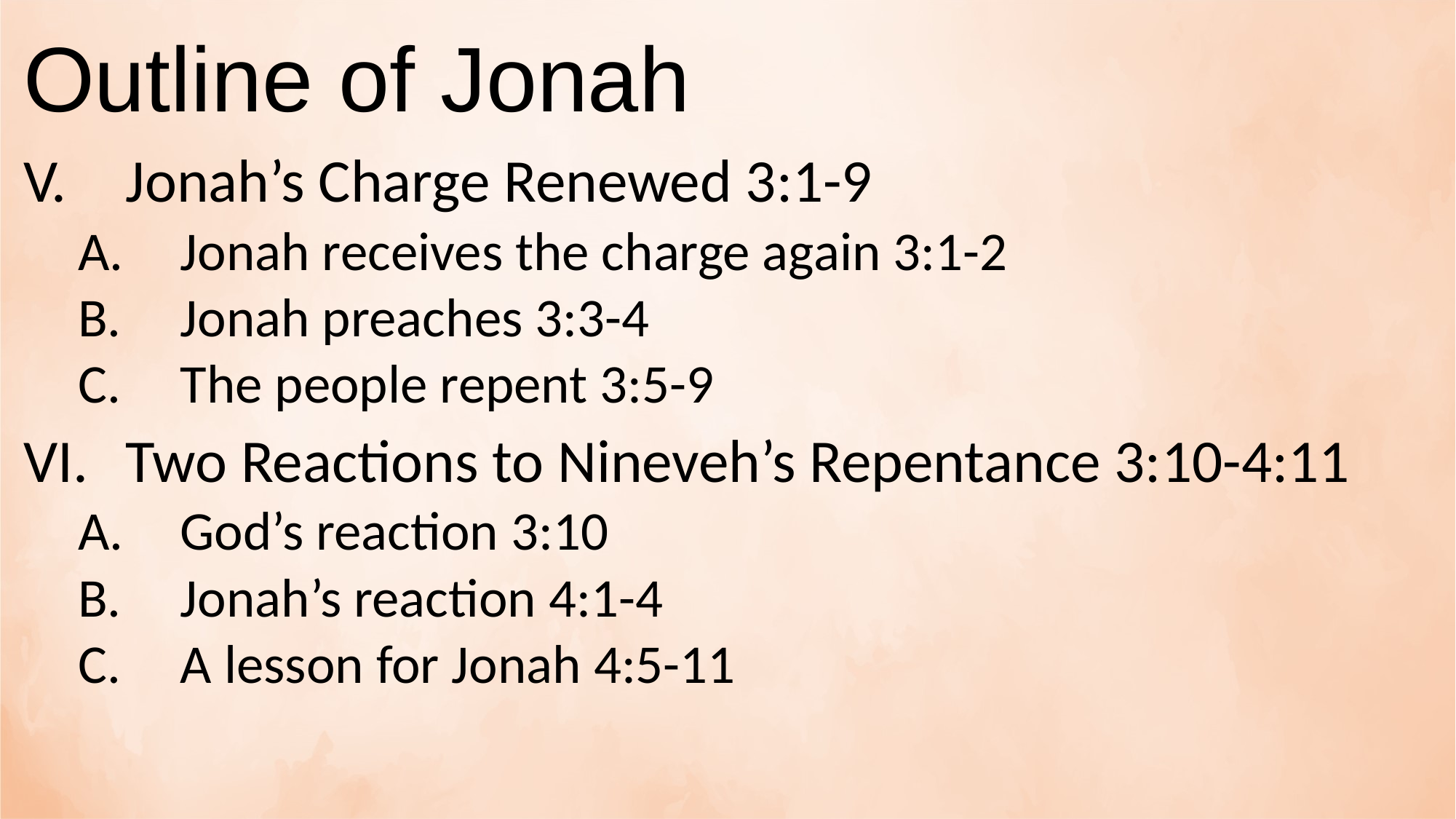

# Outline of Jonah
Jonah’s Charge Renewed 3:1-9
Jonah receives the charge again 3:1-2
Jonah preaches 3:3-4
The people repent 3:5-9
Two Reactions to Nineveh’s Repentance 3:10-4:11
God’s reaction 3:10
Jonah’s reaction 4:1-4
A lesson for Jonah 4:5-11